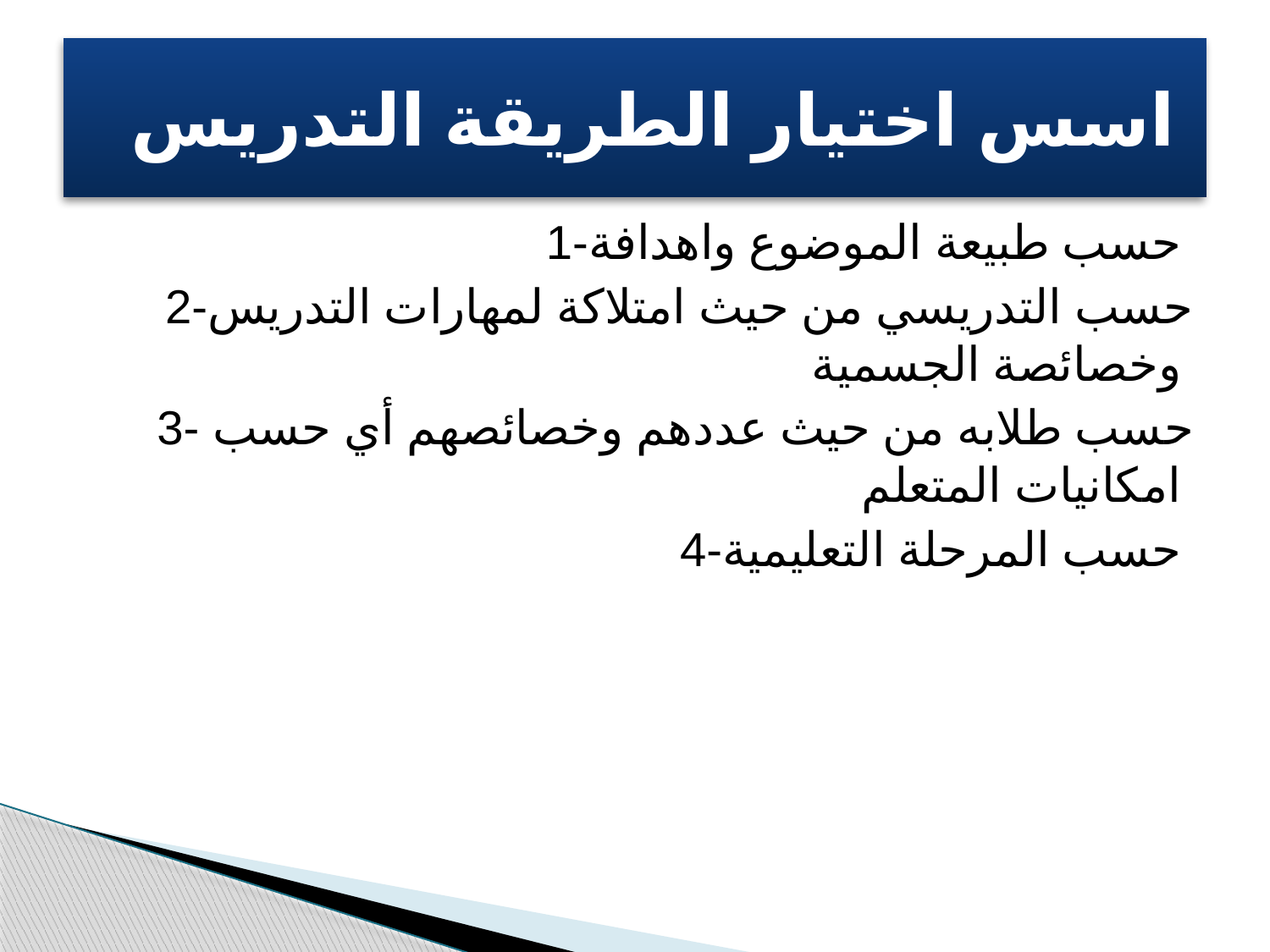

# اسس اختيار الطريقة التدريس
1-حسب طبيعة الموضوع واهدافة
2-حسب التدريسي من حيث امتلاكة لمهارات التدريس وخصائصة الجسمية
3- حسب طلابه من حيث عددهم وخصائصهم أي حسب امكانيات المتعلم
4-حسب المرحلة التعليمية